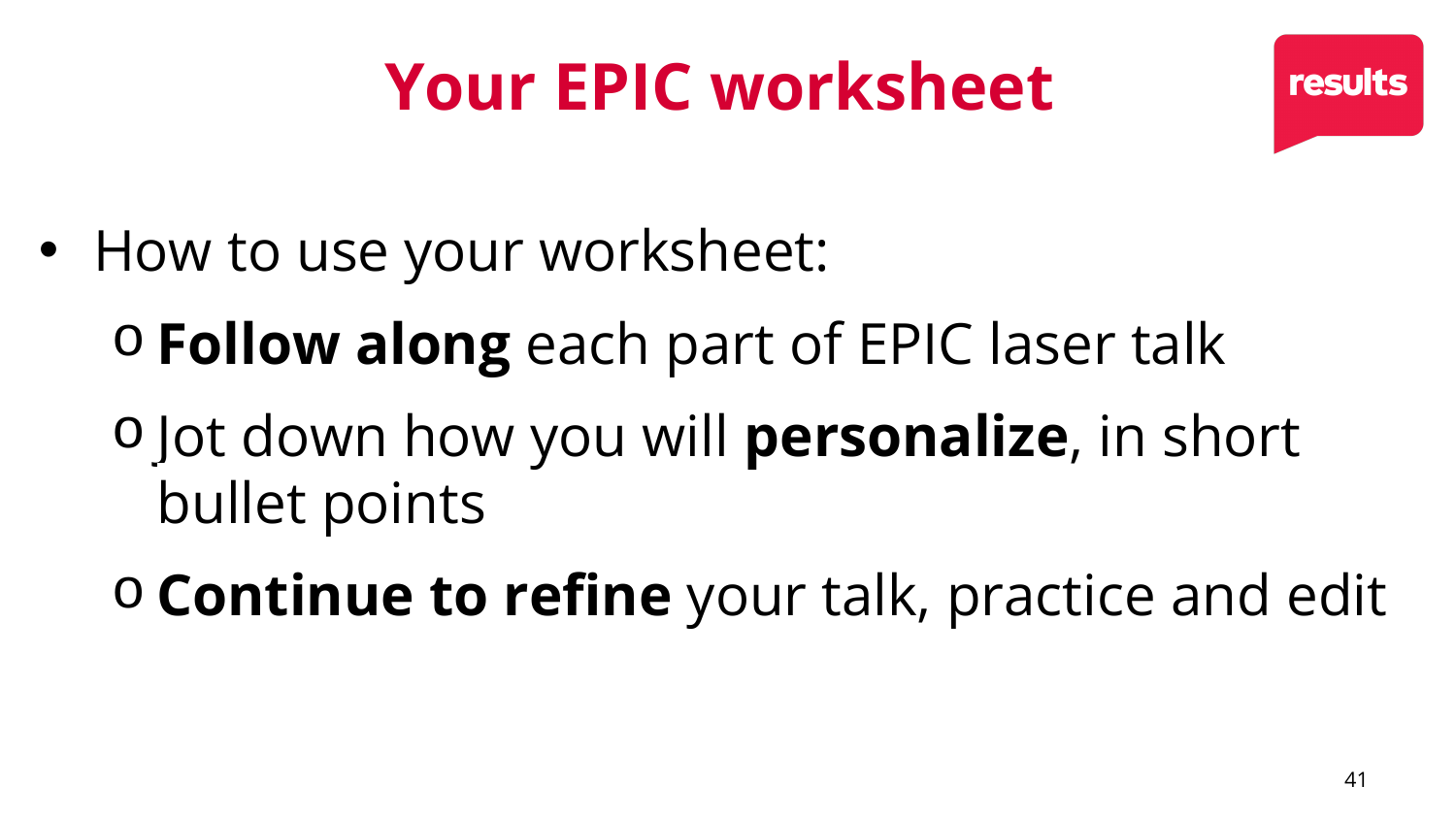

# Your EPIC worksheet
How to use your worksheet:
Follow along each part of EPIC laser talk
Jot down how you will personalize, in short bullet points
Continue to refine your talk, practice and edit
41